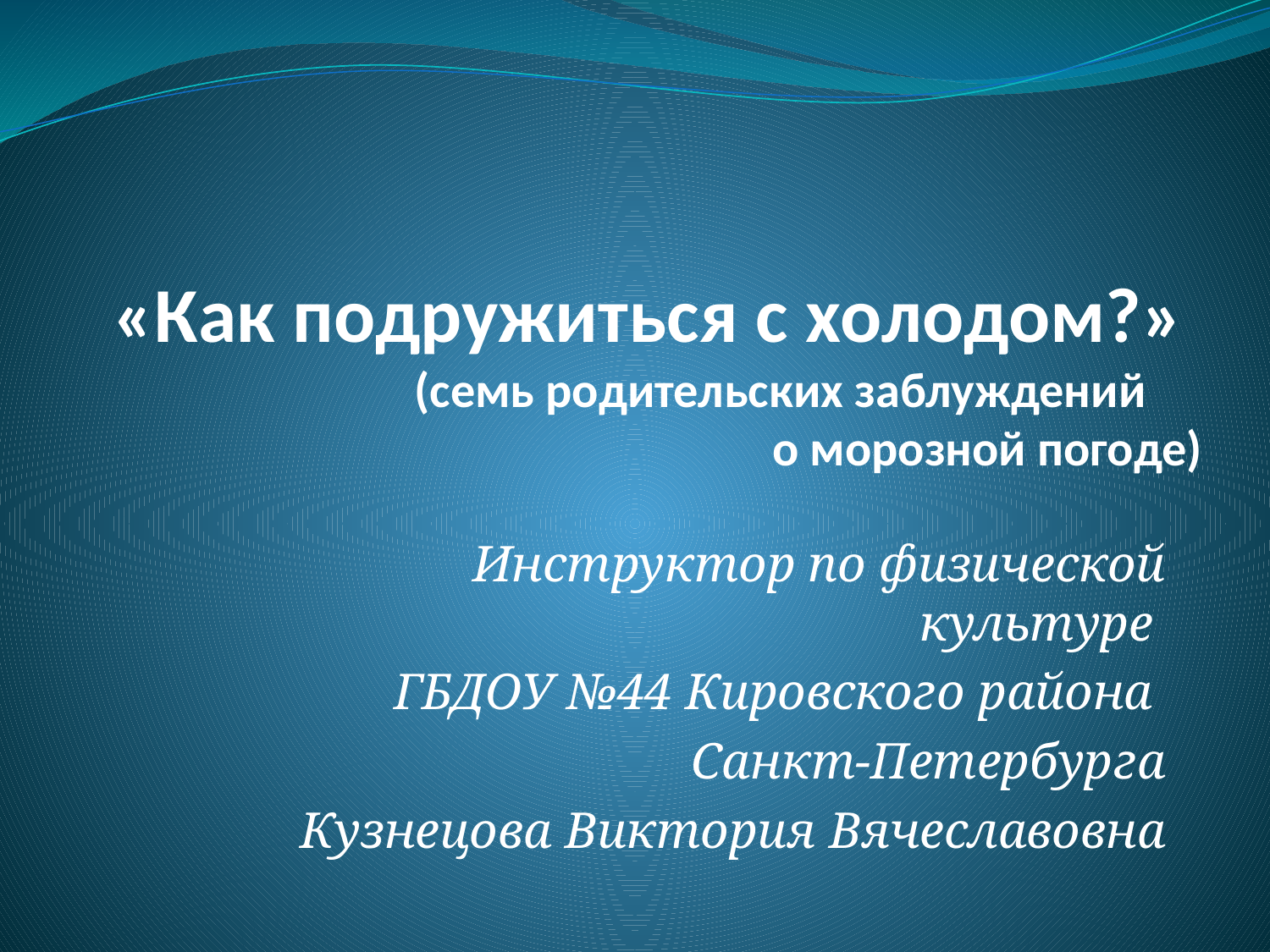

# «Как подружиться с холодом?» (семь родительских заблуждений о морозной погоде)
Инструктор по физической культуре
ГБДОУ №44 Кировского района
Санкт-Петербурга
Кузнецова Виктория Вячеславовна